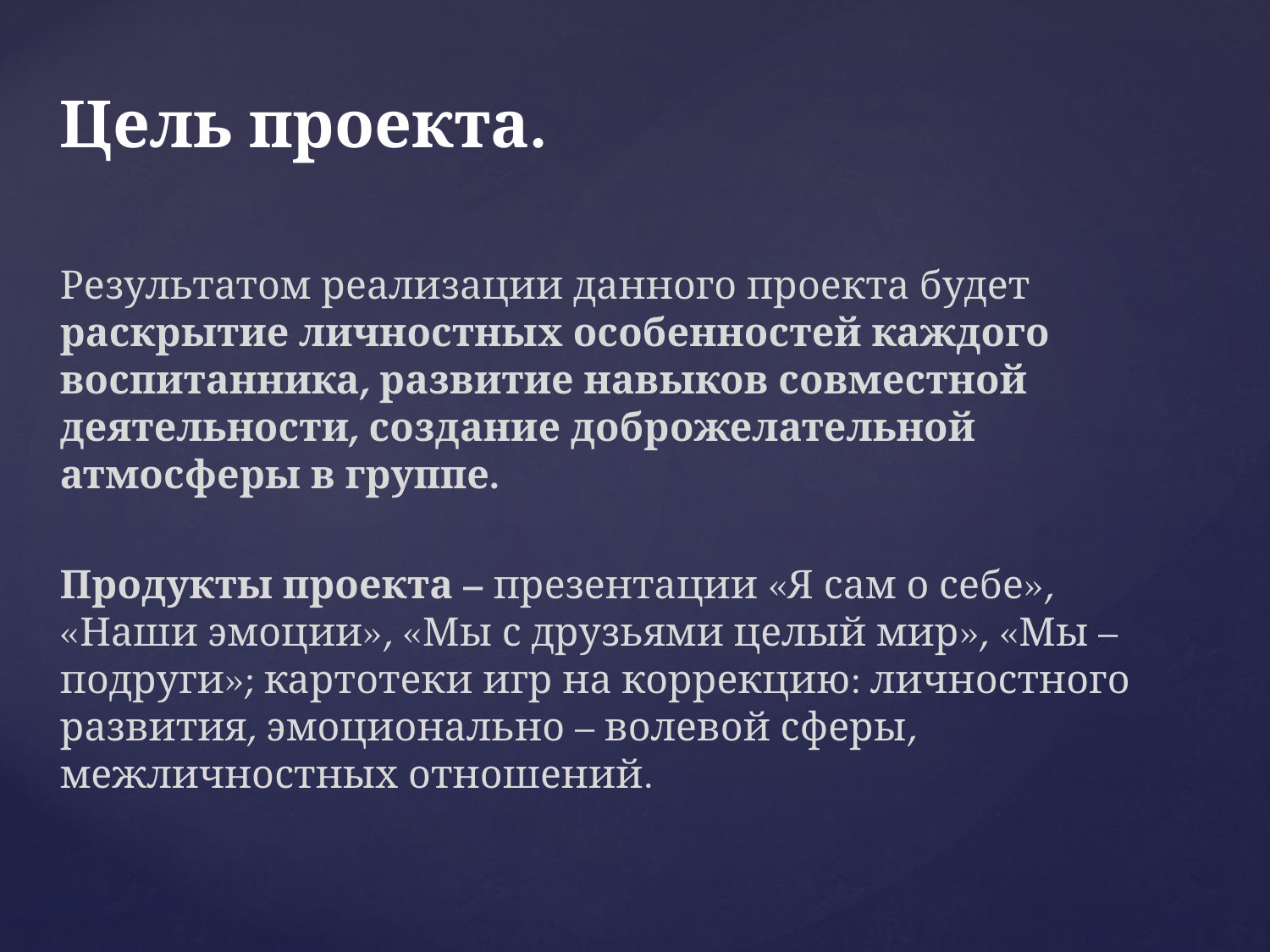

Цель проекта.

Результатом реализации данного проекта будет раскрытие личностных особенностей каждого воспитанника, развитие навыков совместной деятельности, создание доброжелательной атмосферы в группе.

Продукты проекта – презентации «Я сам о себе», «Наши эмоции», «Мы с друзьями целый мир», «Мы – подруги»; картотеки игр на коррекцию: личностного развития, эмоционально – волевой сферы, межличностных отношений.

#